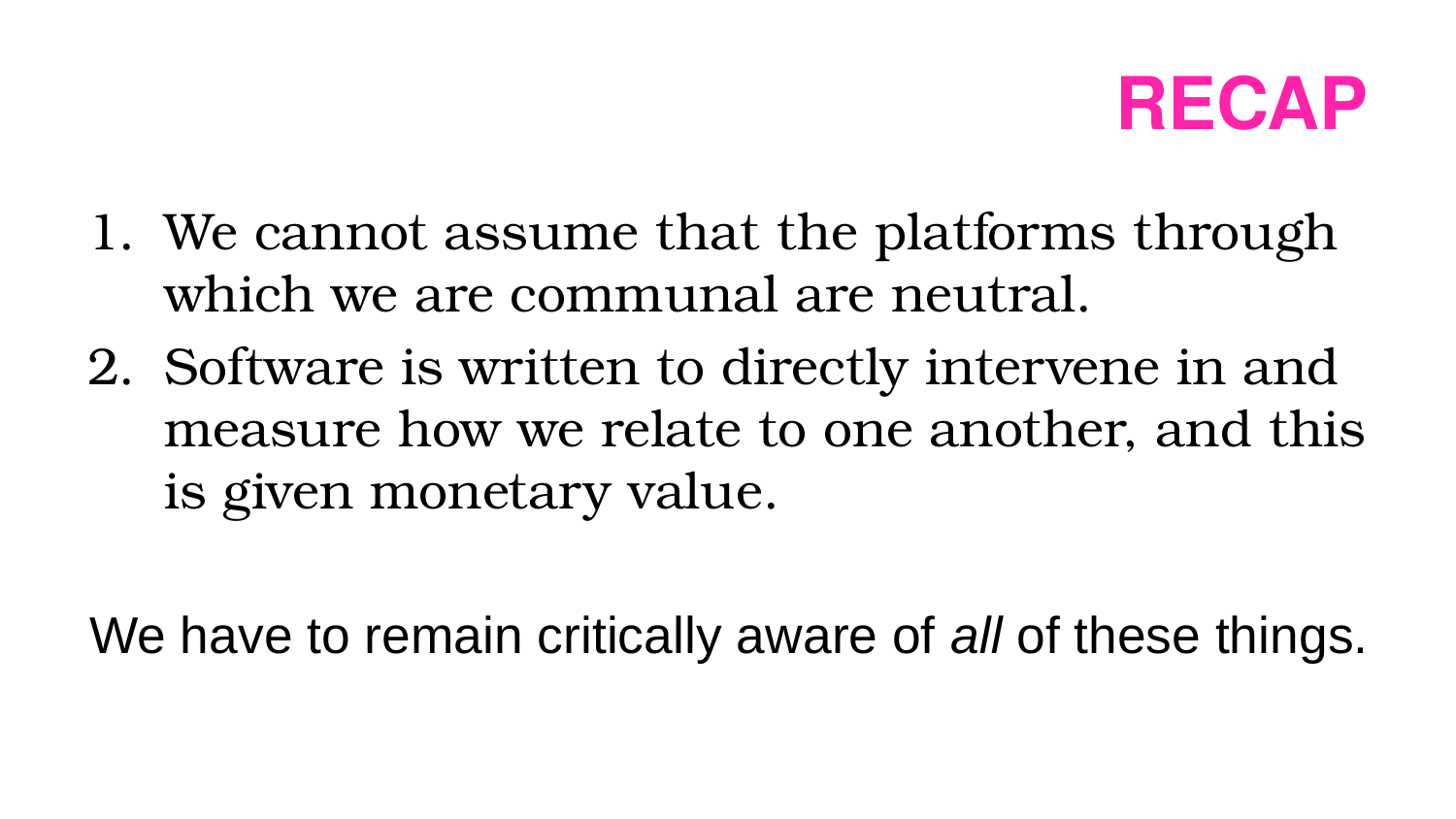

# Recap
We cannot assume that the platforms through which we are communal are neutral.
Software is written to directly intervene in and measure how we relate to one another, and this is given monetary value.

We have to remain critically aware of all of these things.